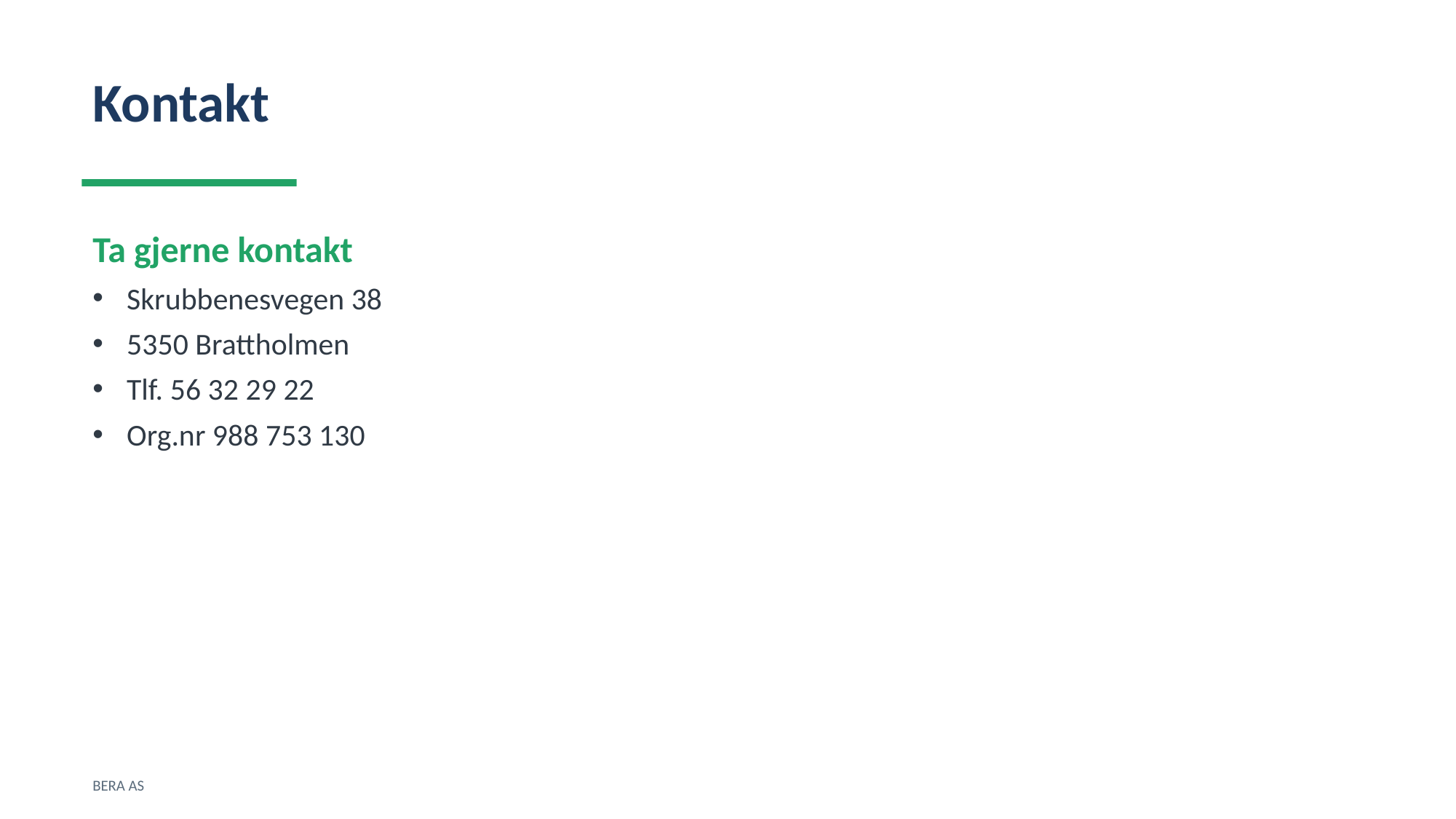

Kontakt

Ta gjerne kontakt
Skrubbenesvegen 38
5350 Brattholmen
Tlf. 56 32 29 22
Org.nr 988 753 130
BERA AS